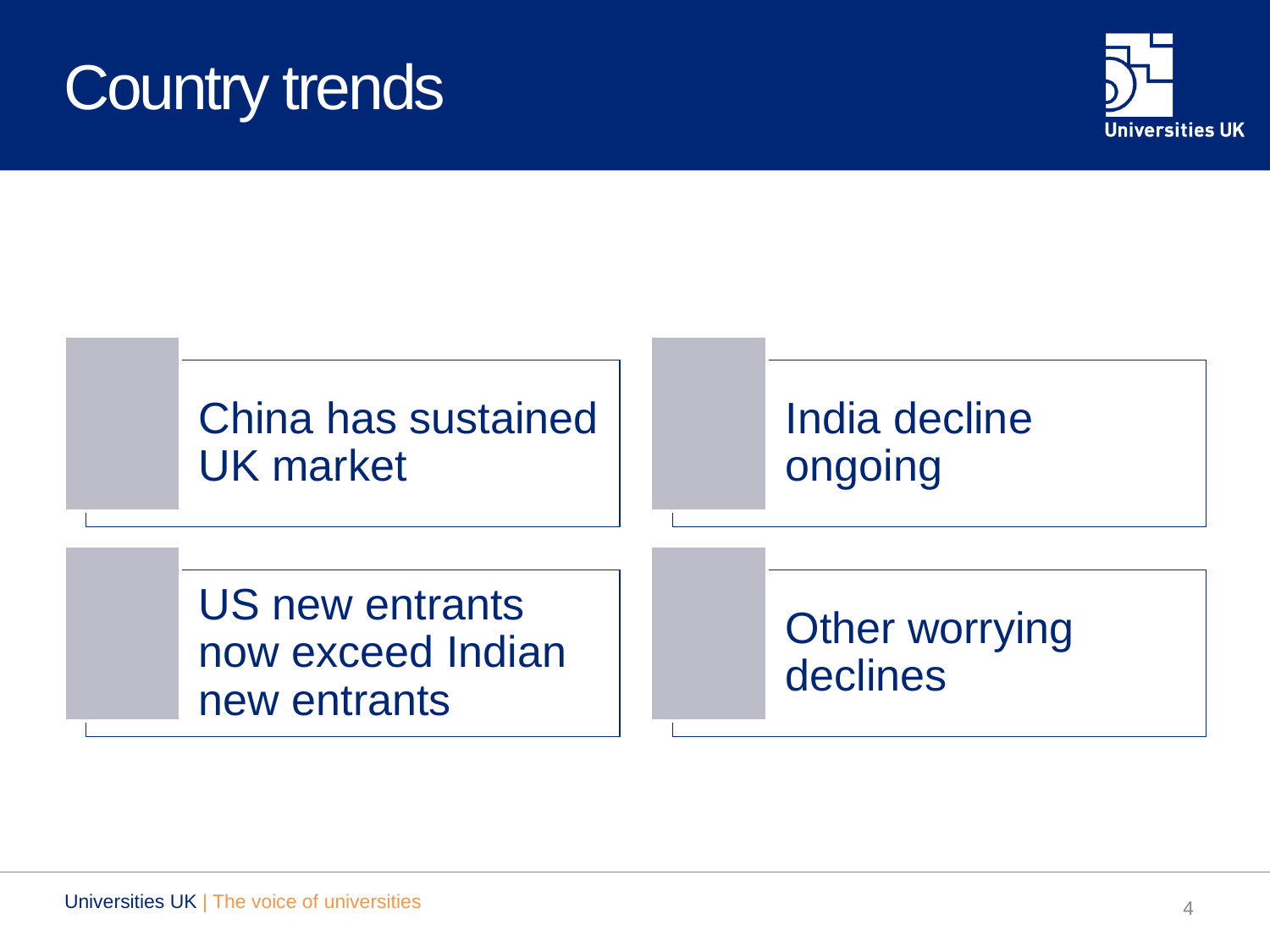

# Country trends
China has sustained UK market
India decline ongoing
US new entrants now exceed Indian new entrants
Other worrying declines
Universities UK | The voice of universities
4